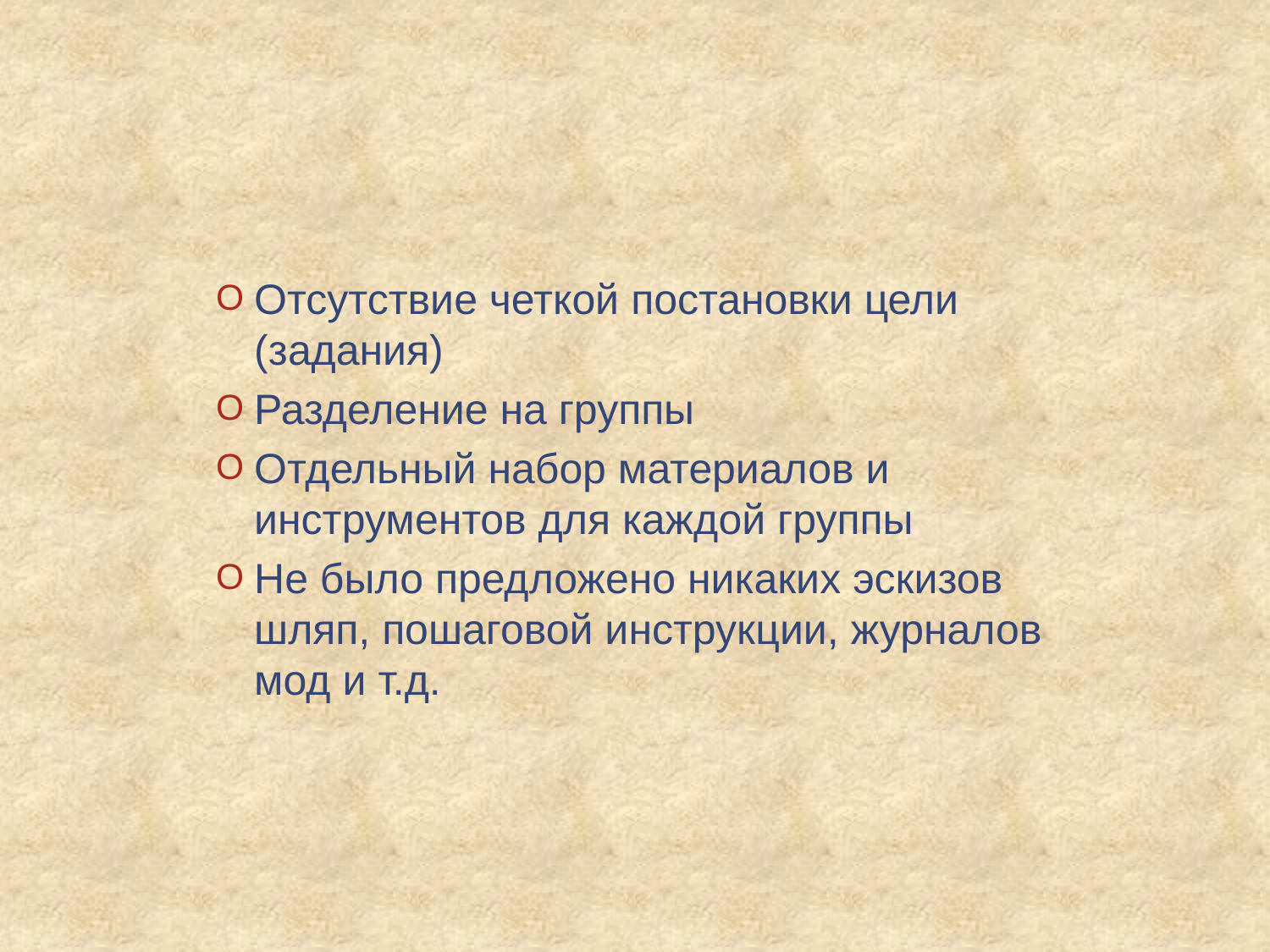

#
Отсутствие четкой постановки цели (задания)
Разделение на группы
Отдельный набор материалов и инструментов для каждой группы
Не было предложено никаких эскизов шляп, пошаговой инструкции, журналов мод и т.д.